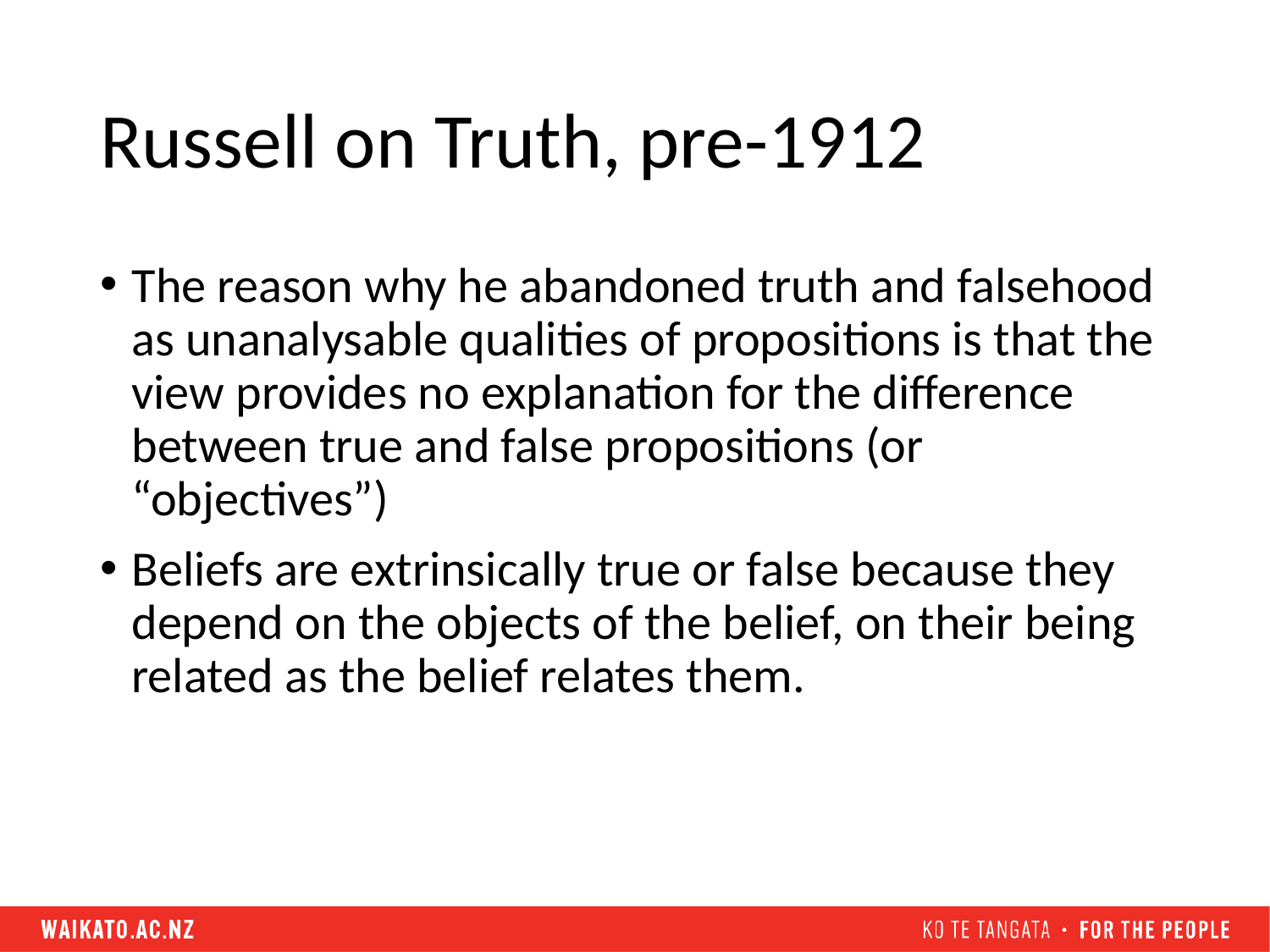

# Russell on Truth, pre-1912
The reason why he abandoned truth and falsehood as unanalysable qualities of propositions is that the view provides no explanation for the difference between true and false propositions (or “objectives”)
Beliefs are extrinsically true or false because they depend on the objects of the belief, on their being related as the belief relates them.